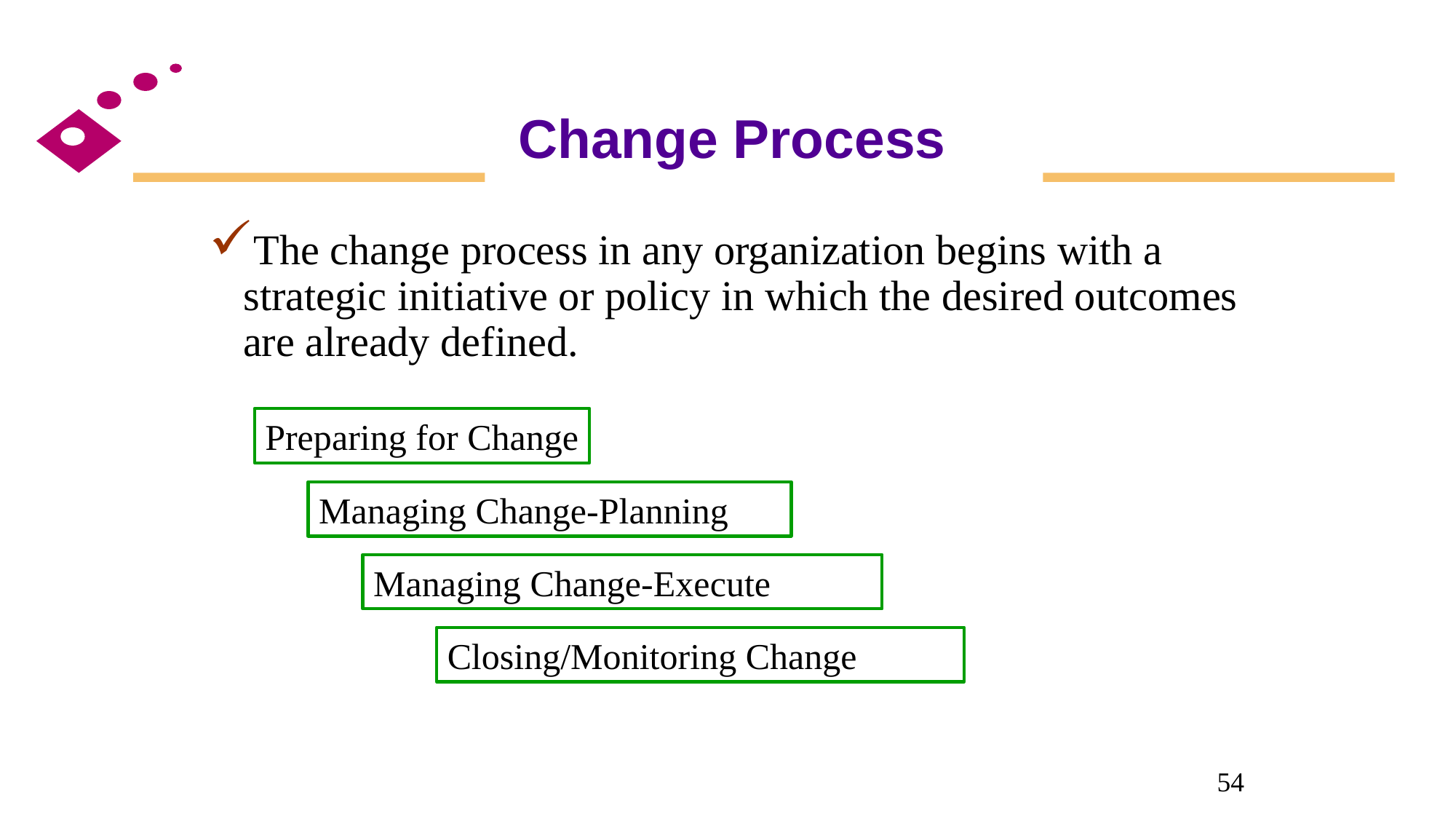

Change Process
The change process in any organization begins with a strategic initiative or policy in which the desired outcomes are already defined.
Preparing for Change
Managing Change-Planning
Managing Change-Execute
Closing/Monitoring Change
54